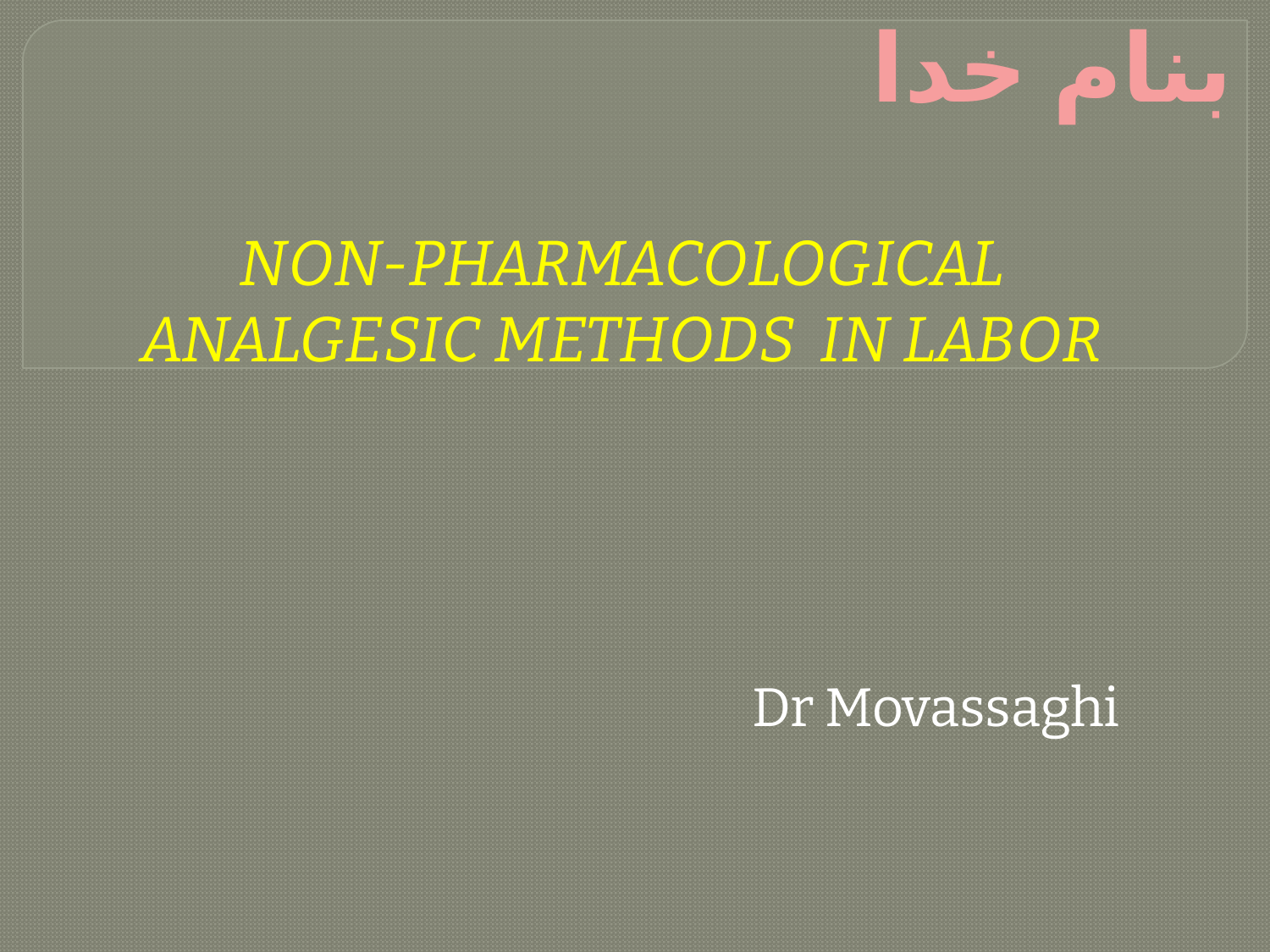

بنام خدا

# NON-PHARMACOLOGICAL ANALGESIC METHODS  IN LABOR
Dr Movassaghi